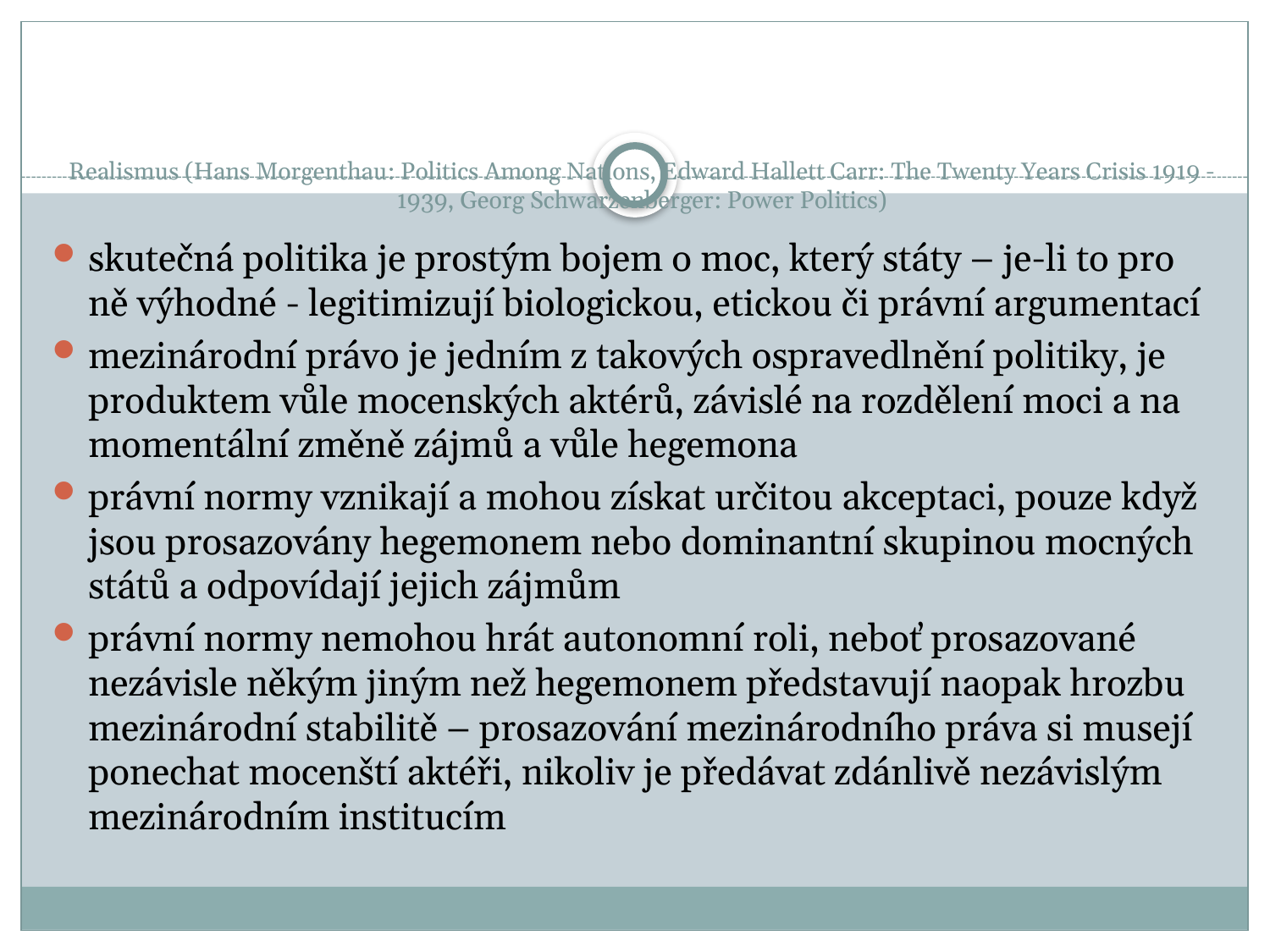

# Realismus (Hans Morgenthau: Politics Among Nations, Edward Hallett Carr: The Twenty Years Crisis 1919 - 1939, Georg Schwarzenberger: Power Politics)
skutečná politika je prostým bojem o moc, který státy – je-li to pro ně výhodné - legitimizují biologickou, etickou či právní argumentací
mezinárodní právo je jedním z takových ospravedlnění politiky, je produktem vůle mocenských aktérů, závislé na rozdělení moci a na momentální změně zájmů a vůle hegemona
právní normy vznikají a mohou získat určitou akceptaci, pouze když jsou prosazovány hegemonem nebo dominantní skupinou mocných států a odpovídají jejich zájmům
právní normy nemohou hrát autonomní roli, neboť prosazované nezávisle někým jiným než hegemonem představují naopak hrozbu mezinárodní stabilitě – prosazování mezinárodního práva si musejí ponechat mocenští aktéři, nikoliv je předávat zdánlivě nezávislým mezinárodním institucím